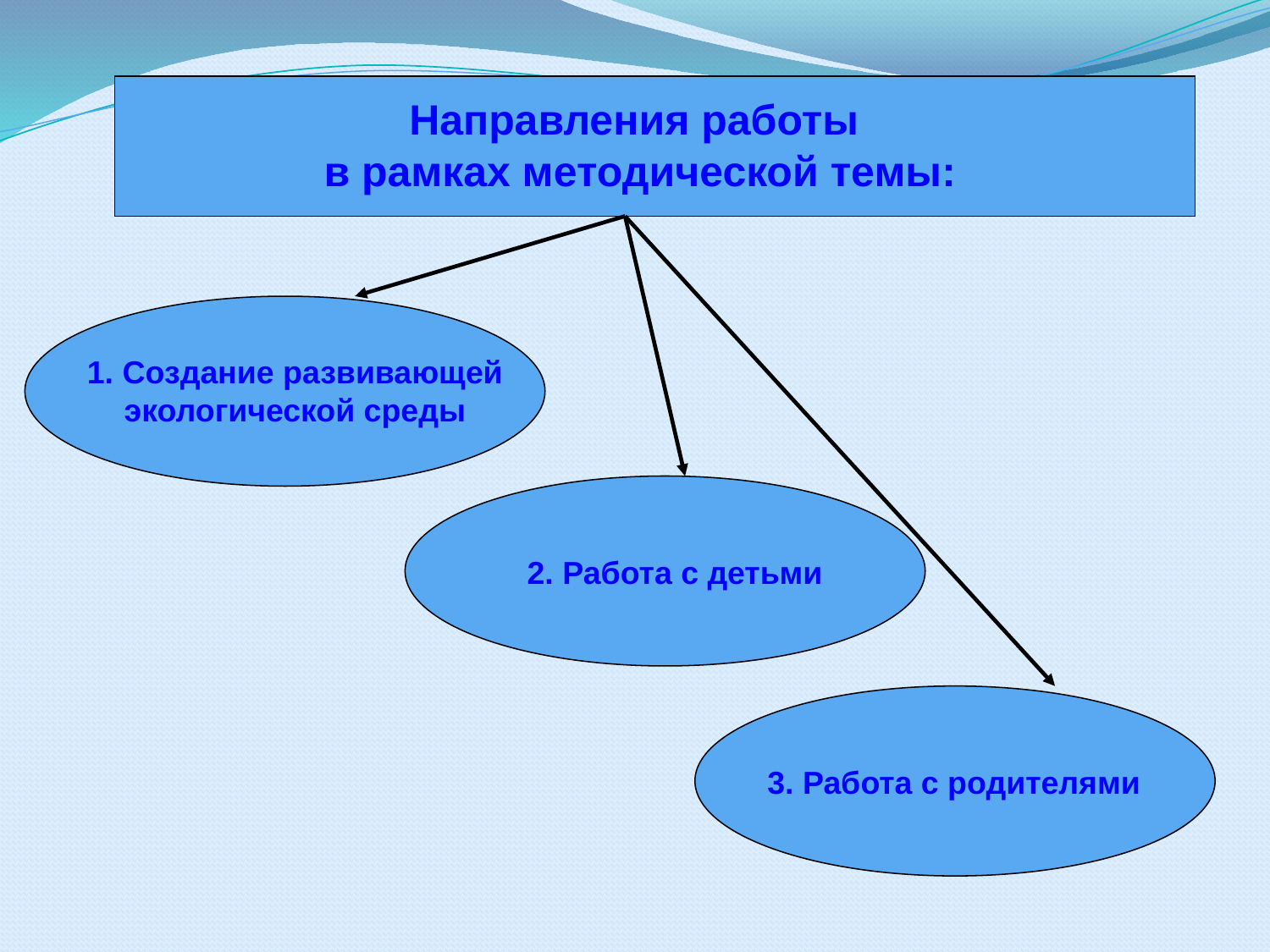

Направления работы
в рамках методической темы:

1. Создание развивающей экологической среды

2. Работа с детьми

3. Работа с родителями